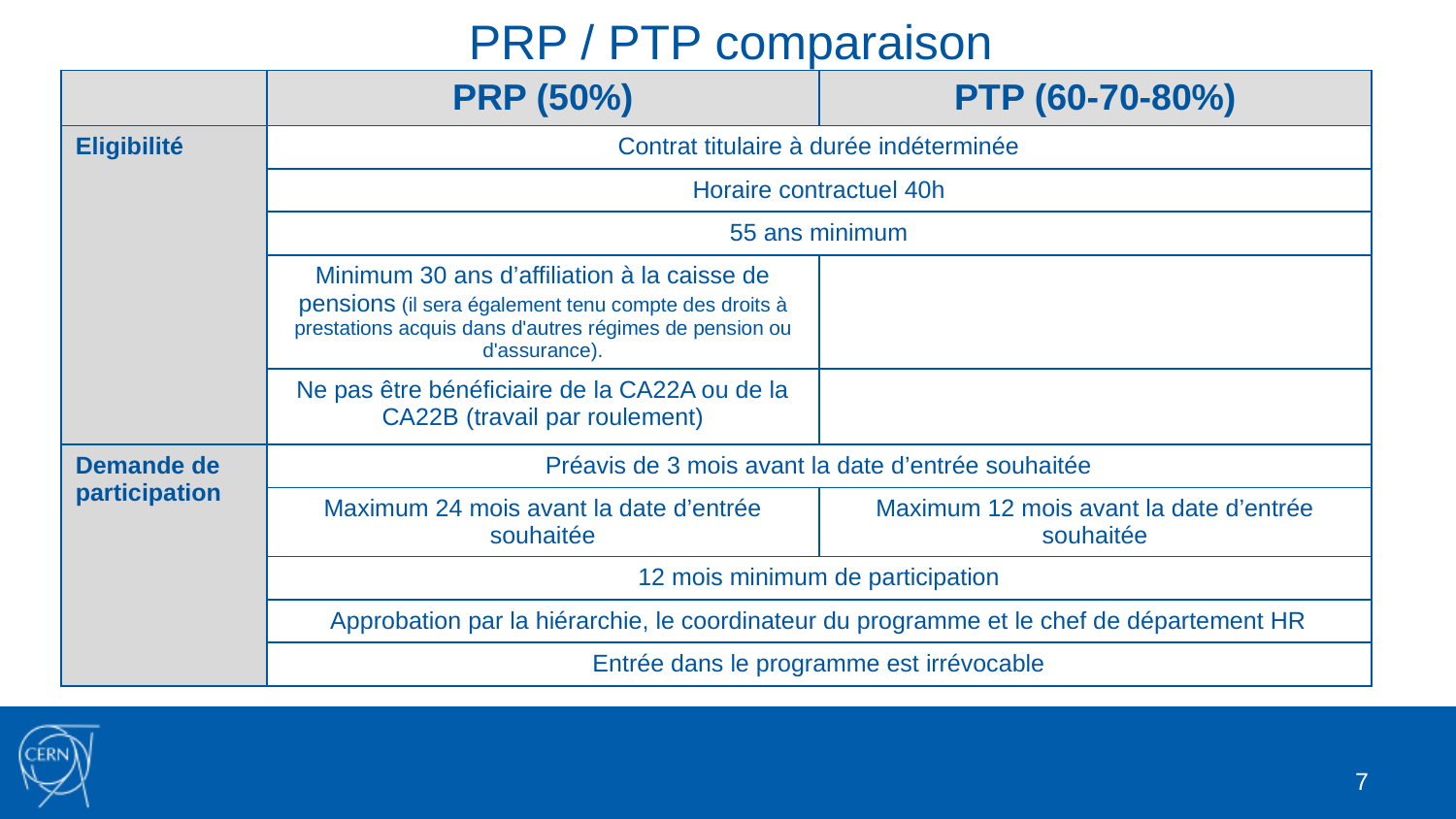

PRP / PTP comparaison

|  | PRP (50%) | PTP (60-70-80%) |
| --- | --- | --- |
| Eligibilité | Contrat titulaire à durée indéterminée |  |
|  | Horaire contractuel 40h |  |
|  | 55 ans minimum |  |
|  | Minimum 30 ans d’affiliation à la caisse de pensions (il sera également tenu compte des droits à prestations acquis dans d'autres régimes de pension ou d'assurance). |  |
|  | Ne pas être bénéficiaire de la CA22A ou de la CA22B (travail par roulement) |  |
| Demande de participation | Préavis de 3 mois avant la date d’entrée souhaitée |  |
|  | Maximum 24 mois avant la date d’entrée souhaitée | Maximum 12 mois avant la date d’entrée souhaitée |
|  | 12 mois minimum de participation |  |
|  | Approbation par la hiérarchie, le coordinateur du programme et le chef de département HR |  |
|  | Entrée dans le programme est irrévocable |  |
7